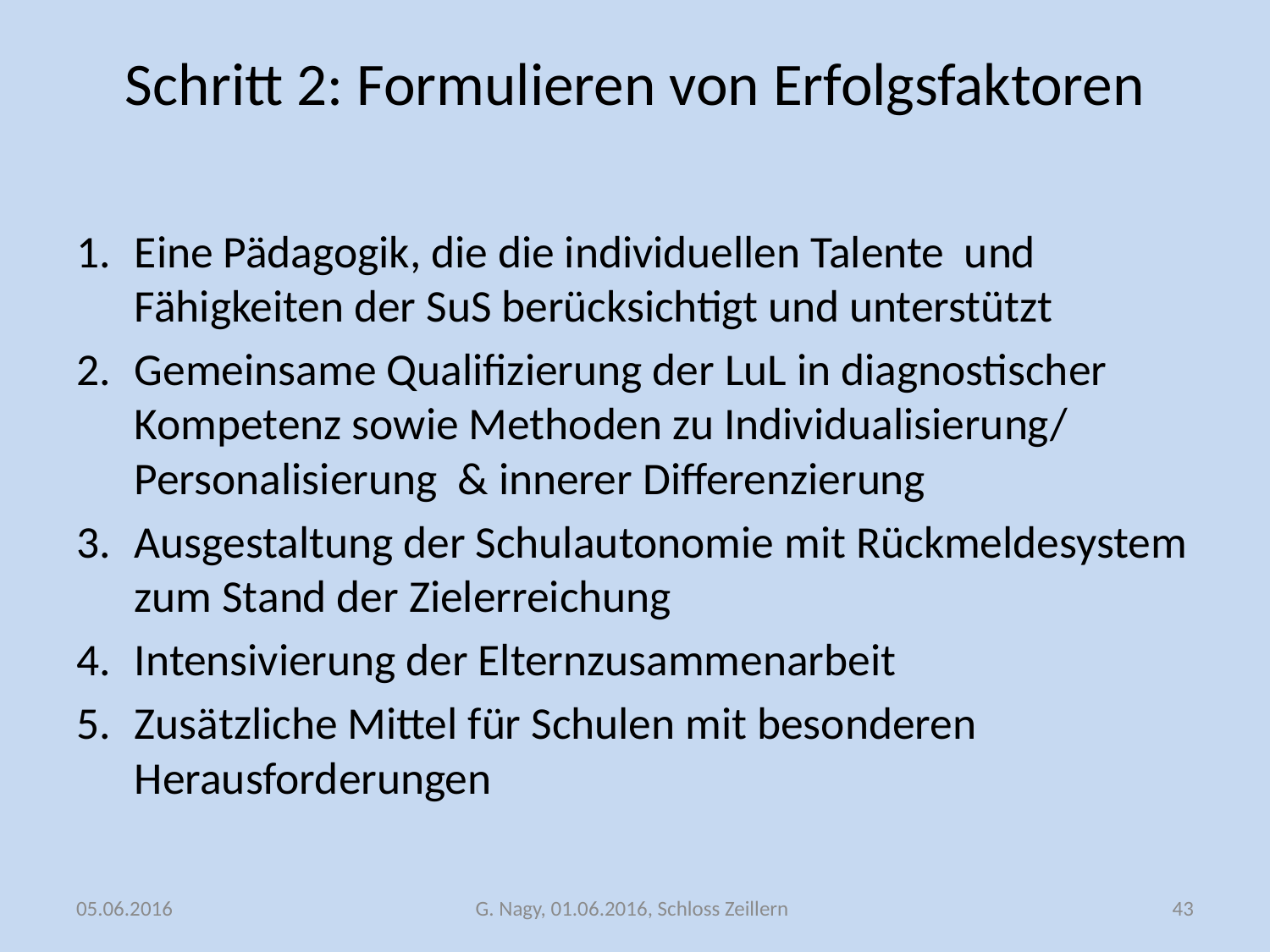

# Schritt 2: Formulieren von Erfolgsfaktoren
Eine Pädagogik, die die individuellen Talente  und Fähigkeiten der SuS berücksichtigt und unterstützt
Gemeinsame Qualifizierung der LuL in diagnostischer Kompetenz sowie Methoden zu Individualisierung/ Personalisierung  & innerer Differenzierung
Ausgestaltung der Schulautonomie mit Rückmeldesystem zum Stand der Zielerreichung
Intensivierung der Elternzusammenarbeit
Zusätzliche Mittel für Schulen mit besonderen Herausforderungen

05.06.2016
G. Nagy, 01.06.2016, Schloss Zeillern
43